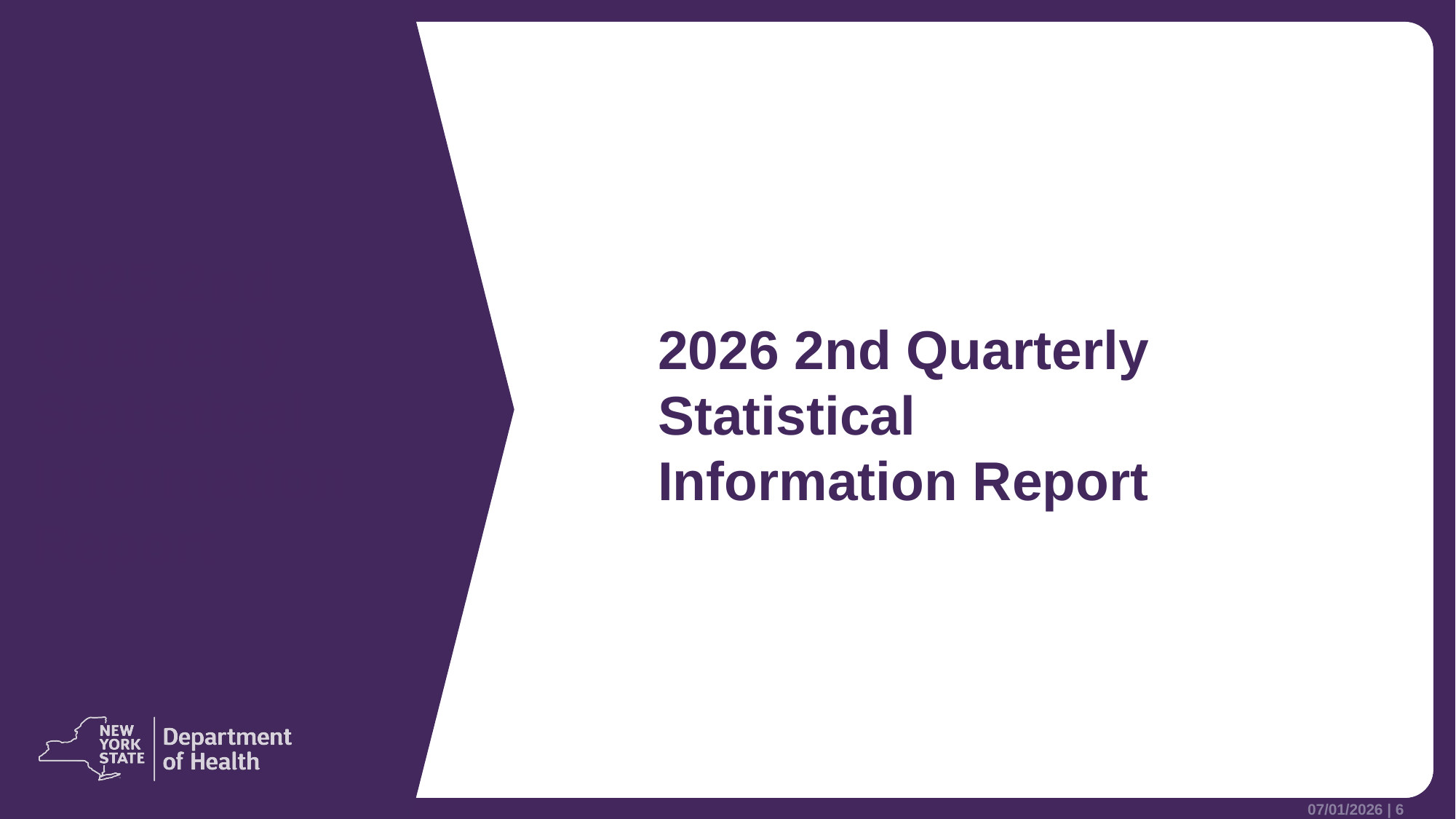

2025 2nd Quarterly Statistical Information Report
2026 2nd Quarterly Statistical Information Report